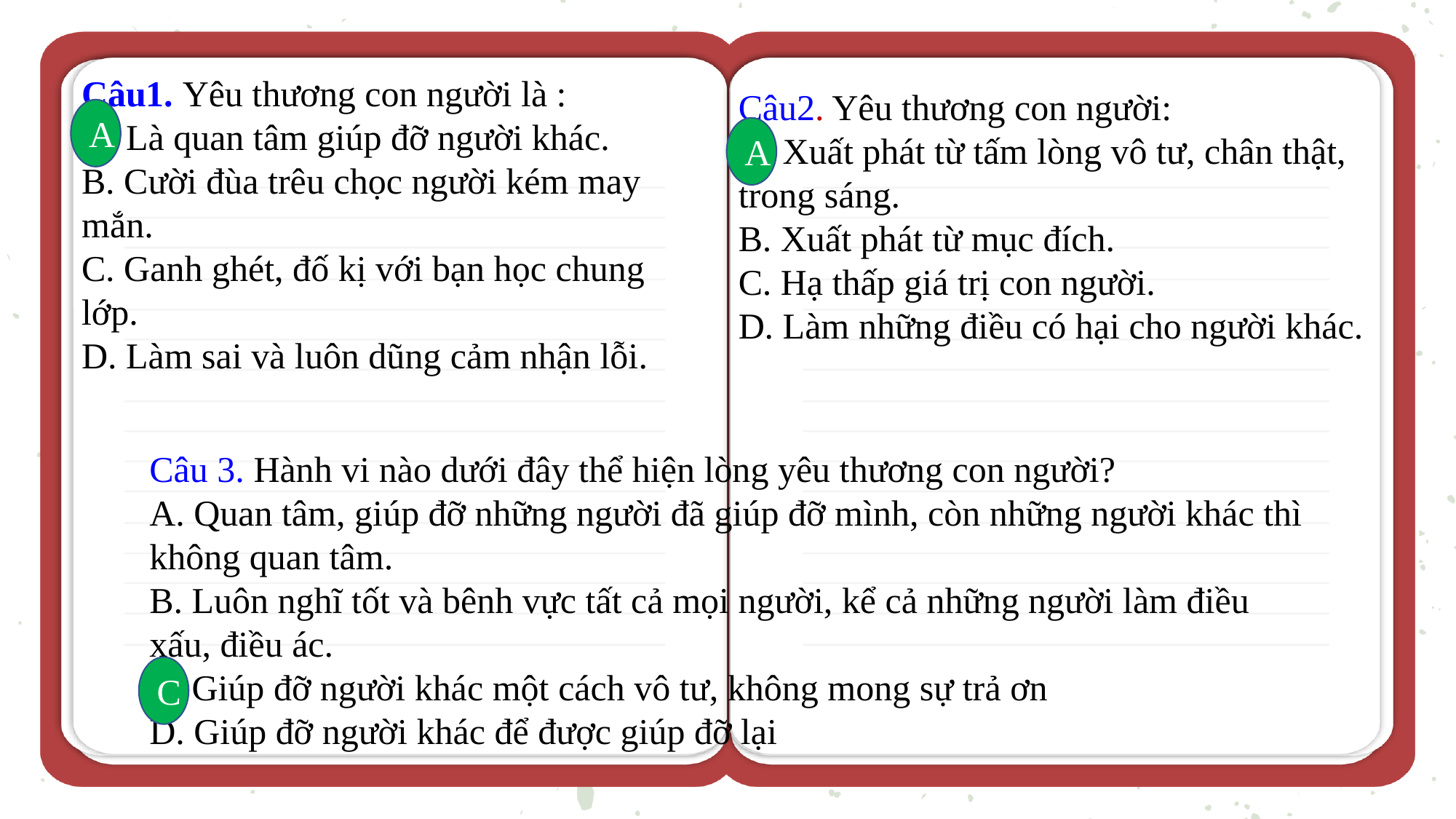

Câu1. Yêu thương con người là :
A. Là quan tâm giúp đỡ người khác.
B. Cười đùa trêu chọc người kém may mắn.
C. Ganh ghét, đố kị với bạn học chung lớp.
D. Làm sai và luôn dũng cảm nhận lỗi.
Câu2. Yêu thương con người:
A. Xuất phát từ tấm lòng vô tư, chân thật,  trong sáng.
B. Xuất phát từ mục đích.
C. Hạ thấp giá trị con người.
D. Làm những điều có hại cho người khác.
A
A
Câu 3. Hành vi nào dưới đây thể hiện lòng yêu thương con người?
A. Quan tâm, giúp đỡ những người đã giúp đỡ mình, còn những người khác thì không quan tâm.
B. Luôn nghĩ tốt và bênh vực tất cả mọi người, kể cả những người làm điều xấu, điều ác.
C. Giúp đỡ người khác một cách vô tư, không mong sự trả ơn
D. Giúp đỡ người khác để được giúp đỡ lại
C